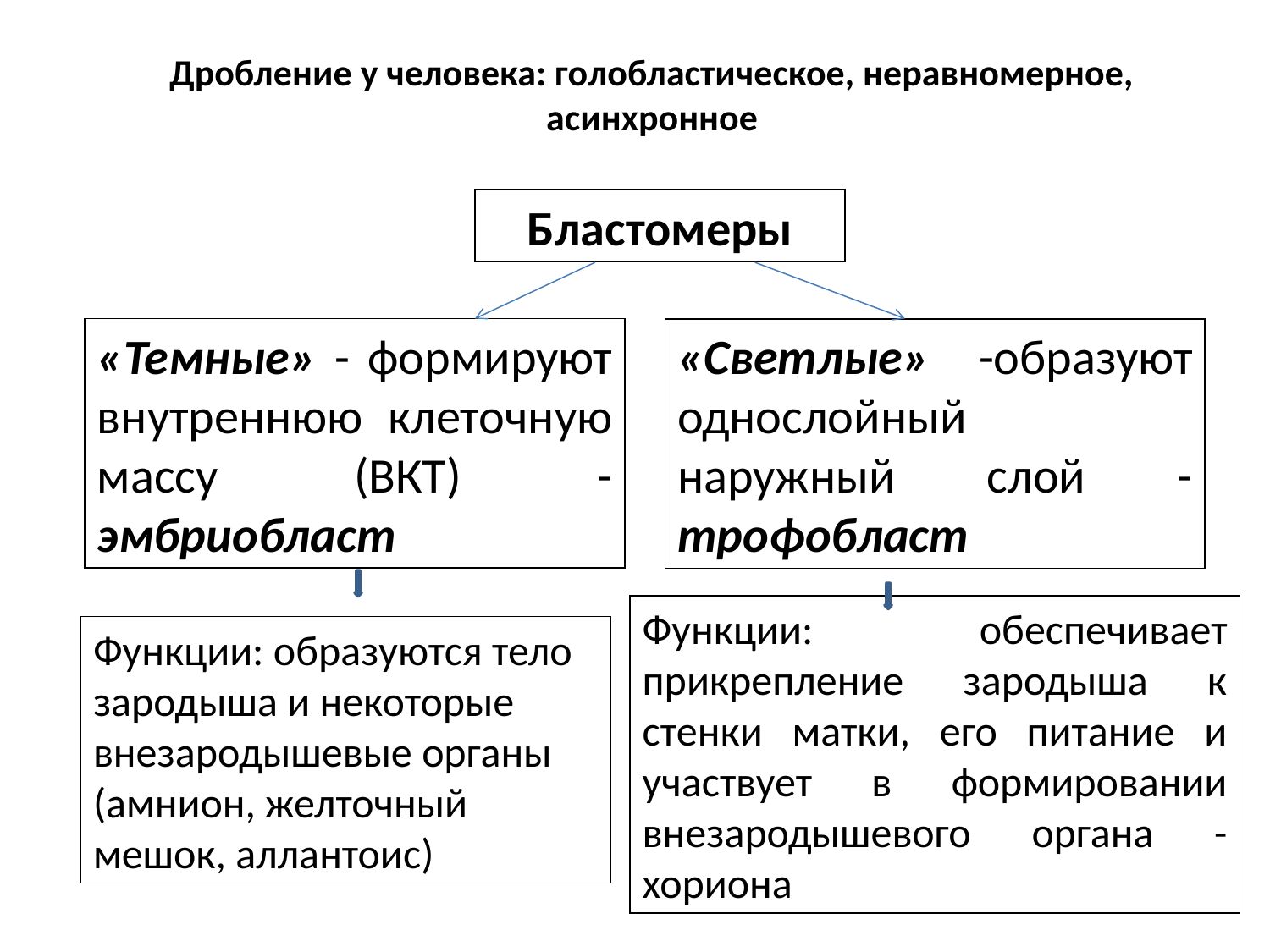

# Дробление у человека: голобластическое, неравномерное, асинхронное
Бластомеры
«Темные» - формируют внутреннюю клеточную массу (ВКТ) - эмбриобласт
«Светлые» -образуют однослойный наружный слой - трофобласт

Функции: обеспечивает прикрепление зародыша к стенки матки, его питание и участвует в формировании внезародышевого органа - хориона
Функции: образуются тело зародыша и некоторые внезародышевые органы (амнион, желточный мешок, аллантоис)